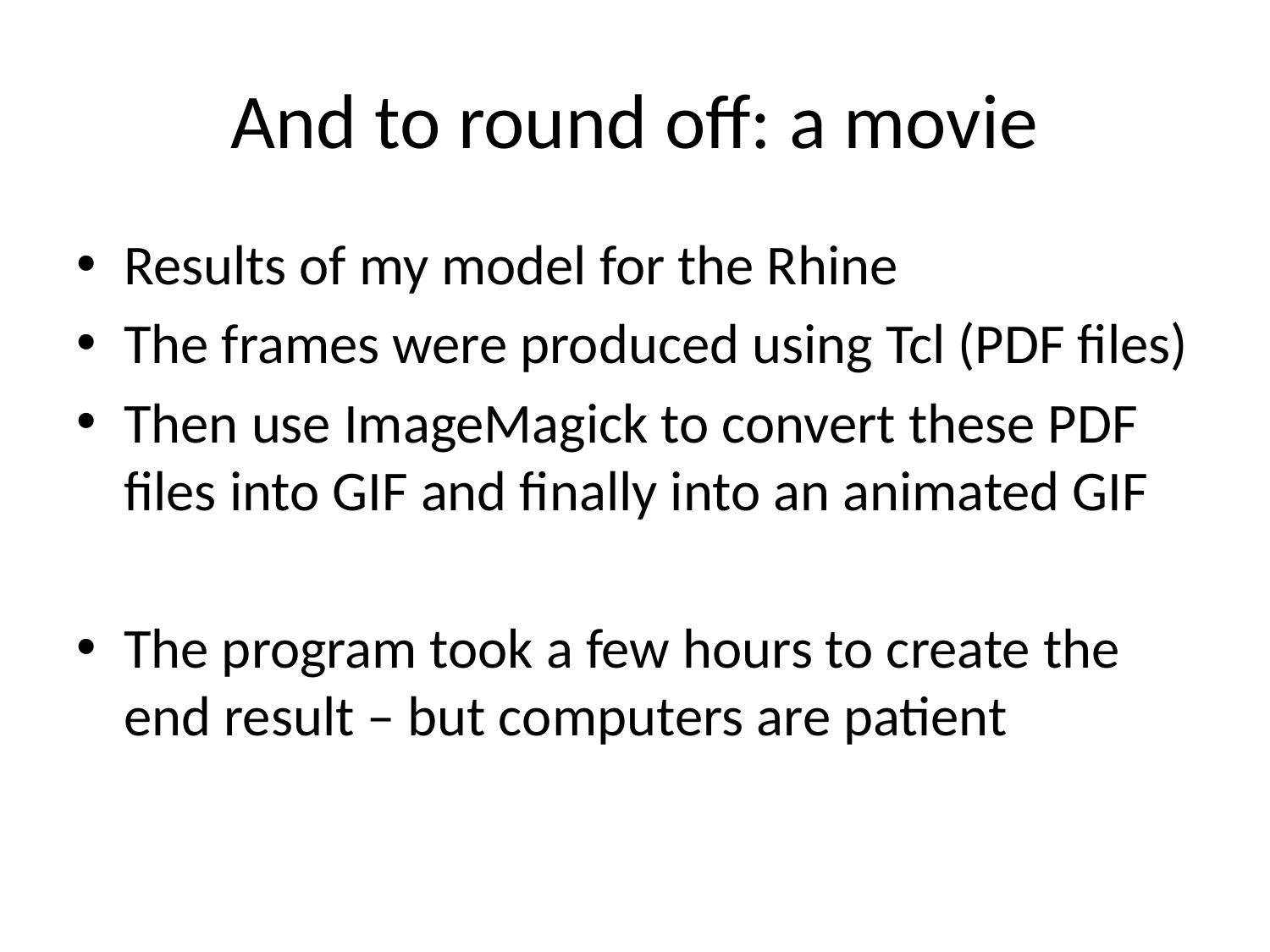

# And to round off: a movie
Results of my model for the Rhine
The frames were produced using Tcl (PDF files)
Then use ImageMagick to convert these PDF files into GIF and finally into an animated GIF

The program took a few hours to create the end result – but computers are patient